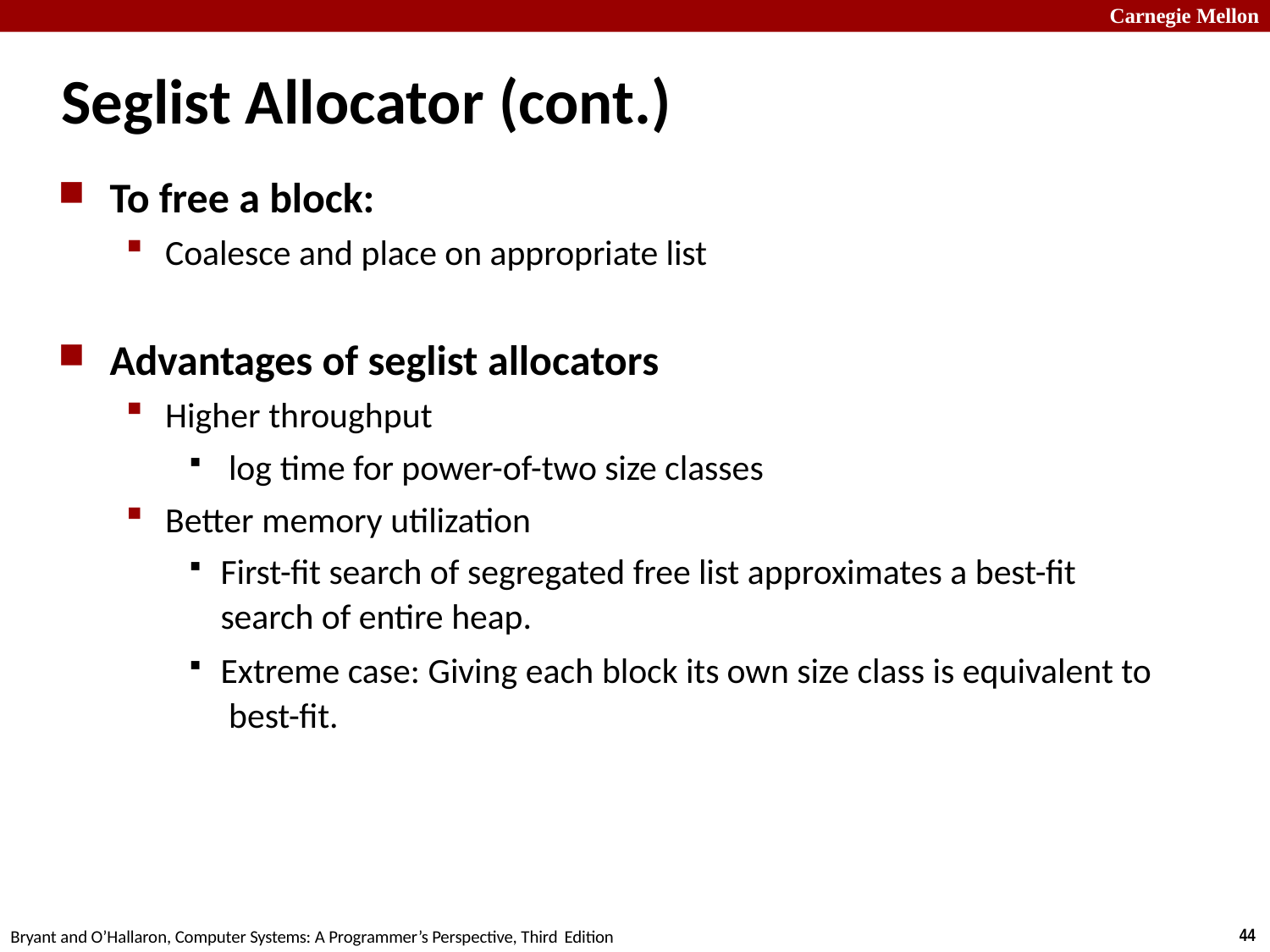

Carnegie Mellon
# Seglist Allocator (cont.)
To free a block:
Coalesce and place on appropriate list

Advantages of seglist allocators
Higher throughput
log time for power-of-two size classes
Better memory utilization
First-fit search of segregated free list approximates a best-fit  search of entire heap.
Extreme case: Giving each block its own size class is equivalent to  best-fit.
44
Bryant and O’Hallaron, Computer Systems: A Programmer’s Perspective, Third Edition